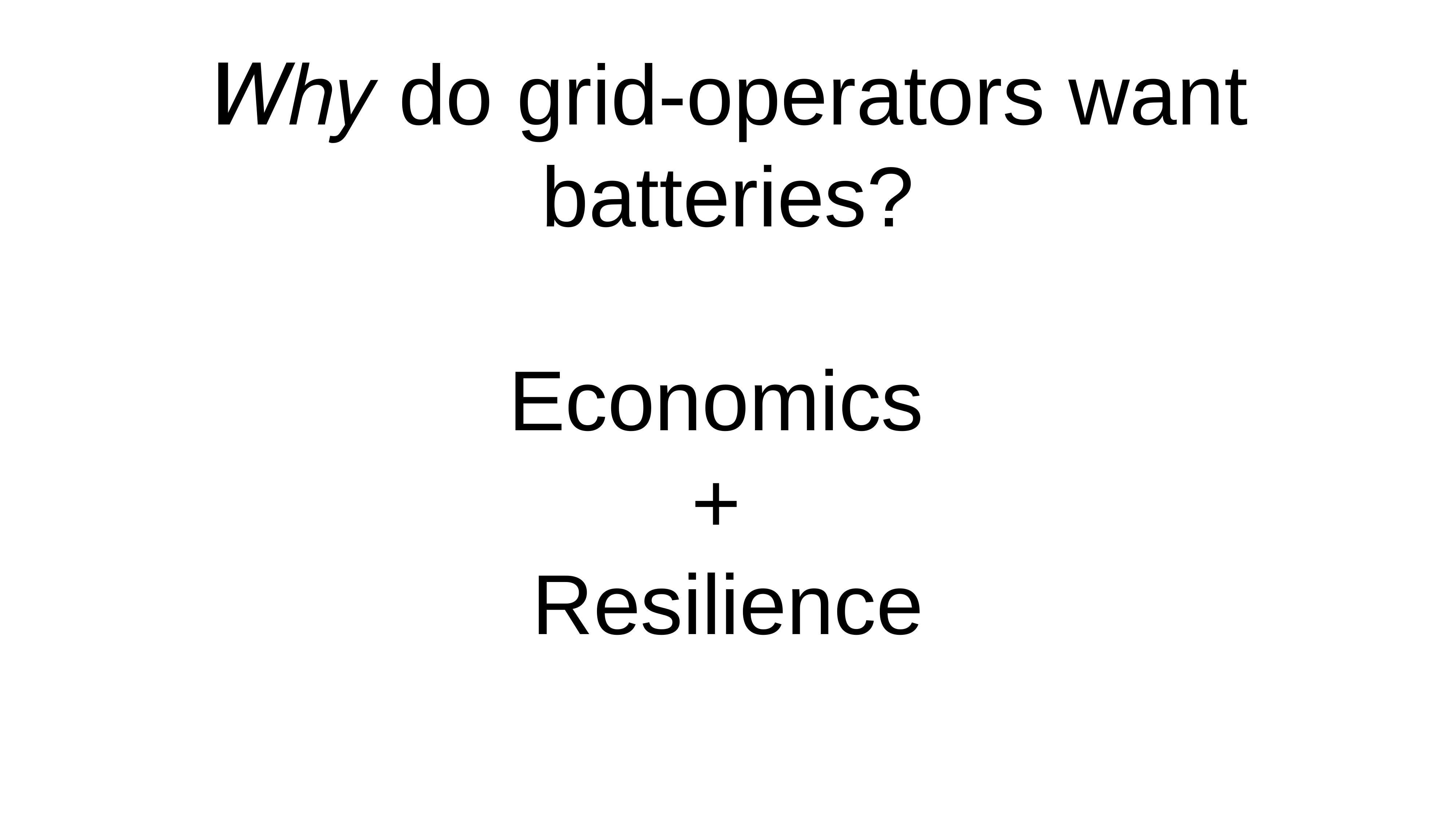

# Why do grid-operators want batteries?

Economics
+
Resilience